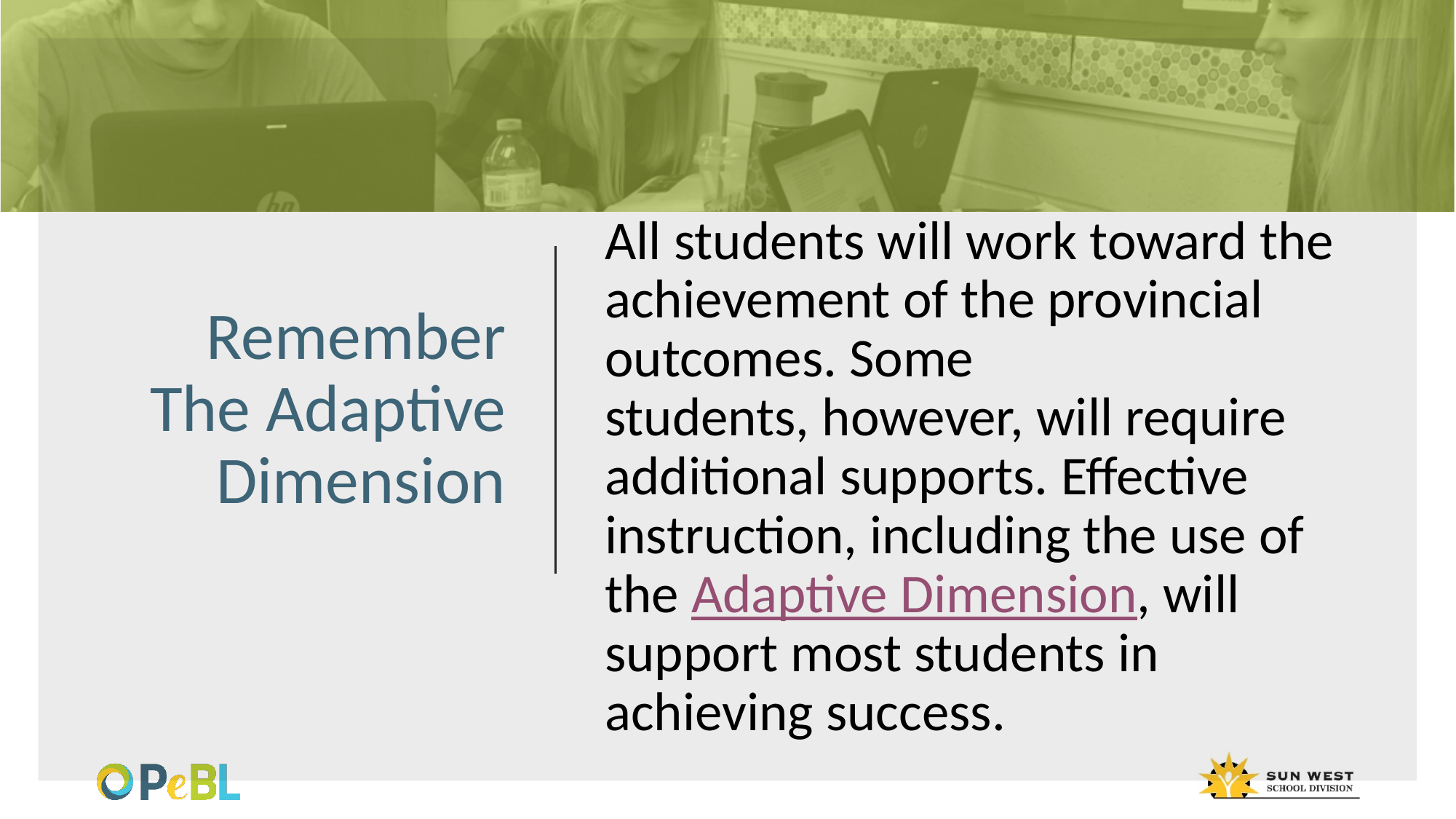

# Remember The Adaptive Dimension
All students will work toward the achievement of the provincial outcomes. Some students, however, will require additional supports. Effective instruction, including the use of the Adaptive Dimension, will support most students in achieving success.